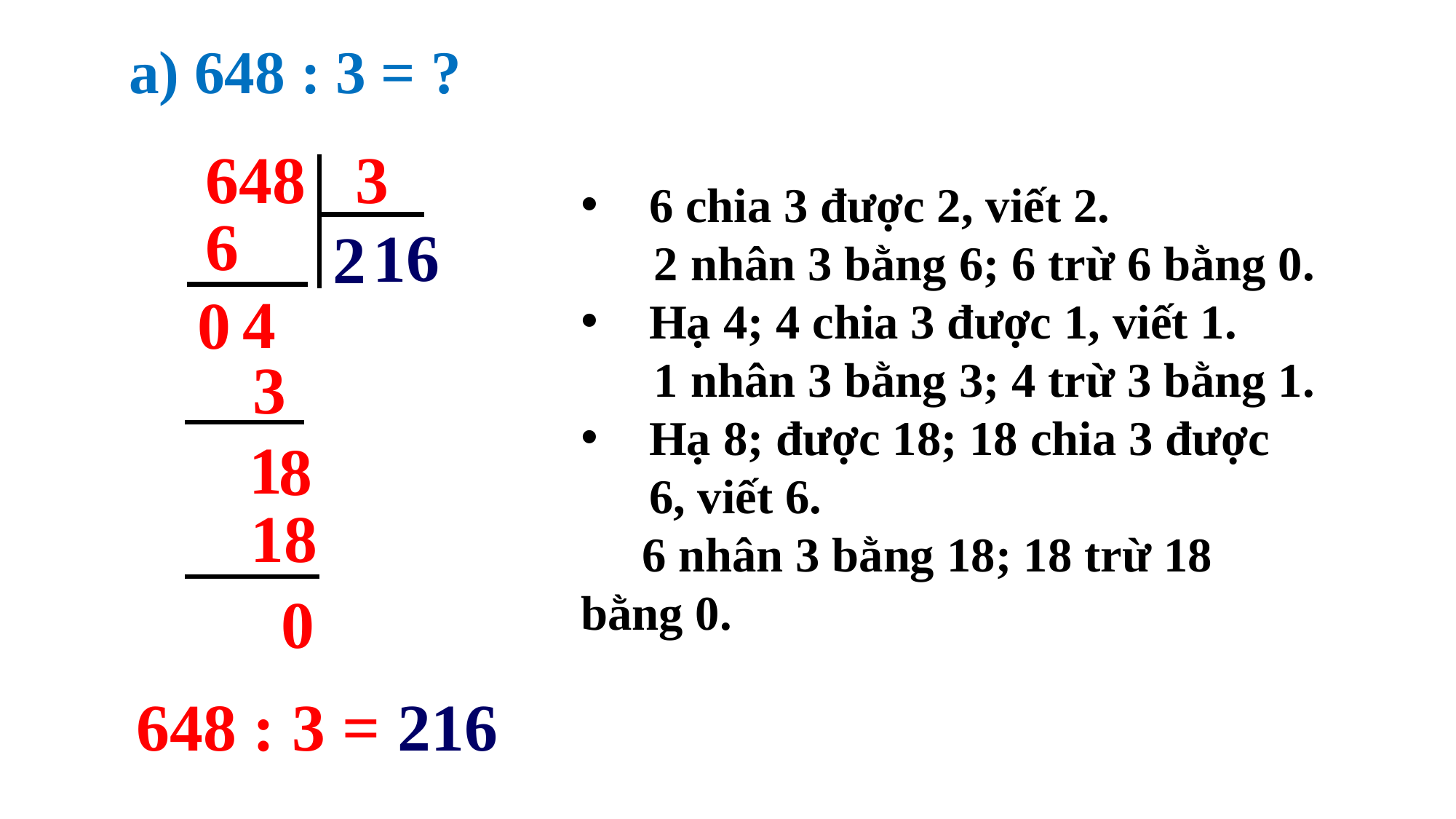

a) 648 : 3 = ?
648   3
6 chia 3 được 2, viết 2.
      2 nhân 3 bằng 6; 6 trừ 6 bằng 0.
Hạ 4; 4 chia 3 được 1, viết 1.
      1 nhân 3 bằng 3; 4 trừ 3 bằng 1.
Hạ 8; được 18; 18 chia 3 được 6, viết 6.
     6 nhân 3 bằng 18; 18 trừ 18 bằng 0.
6
6
1
	  2
4
0
 3
 8
  1
 18
  0
  648 : 3 =
216